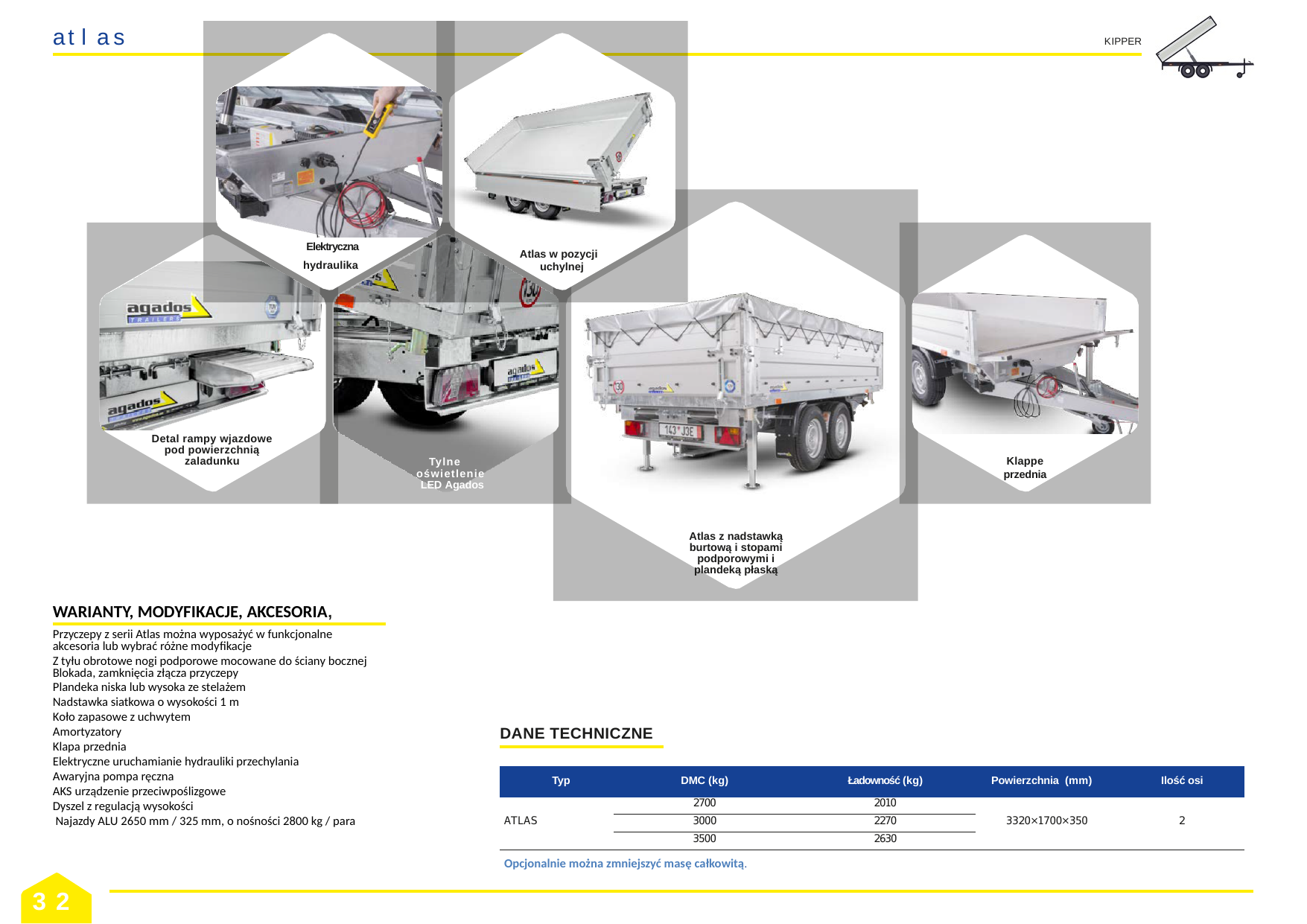

atlas

KIPPER

   Elektryczna
Atlas w pozycji   uchylnej
hydraulika

Detal rampy wjazdowe pod powierzchnią zaladunku
Klappe przednia
Tylne oświetlenie  LED Agados
Atlas z nadstawką burtową i stopami podporowymi i plandeką płaską
WARIANTY, MODYFIKACJE, AKCESORIA,

Przyczepy z serii Atlas można wyposażyć w funkcjonalne akcesoria lub wybrać różne modyfikacje
Z tyłu obrotowe nogi podporowe mocowane do ściany bocznej Blokada, zamknięcia złącza przyczepy
Plandeka niska lub wysoka ze stelażem
Nadstawka siatkowa o wysokości 1 m
Koło zapasowe z uchwytem
Amortyzatory
Klapa przednia
Elektryczne uruchamianie hydrauliki przechylania
Awaryjna pompa ręczna
AKS urządzenie przeciwpoślizgowe
Dyszel z regulacją wysokości
 Najazdy ALU 2650 mm / 325 mm, o nośności 2800 kg / para
DANE TECHNICZNE

| Typ | DMC (kg) | Ładowność (kg) | Powierzchnia (mm) | Ilość osi |
| --- | --- | --- | --- | --- |
|  | 2700 | 2010 |  |  |
| ATLAS | 3000 | 2270 | 3320×1700×350 | 2 |
|  | 3500 | 2630 |  |  |
Opcjonalnie można zmniejszyć masę całkowitą.

32